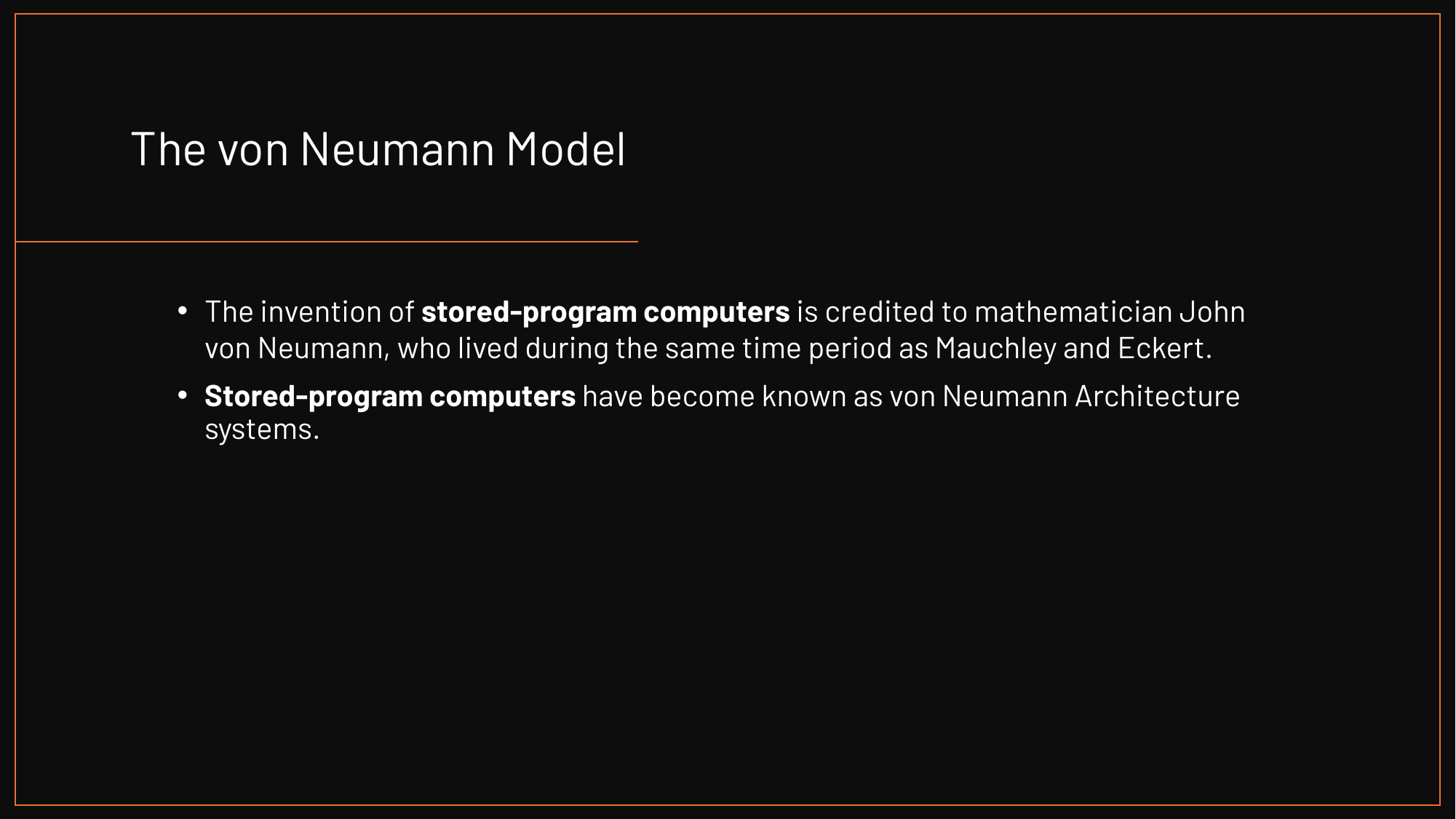

# The von Neumann Model
The invention of stored-program computers is credited to mathematician John von Neumann, who lived during the same time period as Mauchley and Eckert.
Stored-program computers have become known as von Neumann Architecture systems.